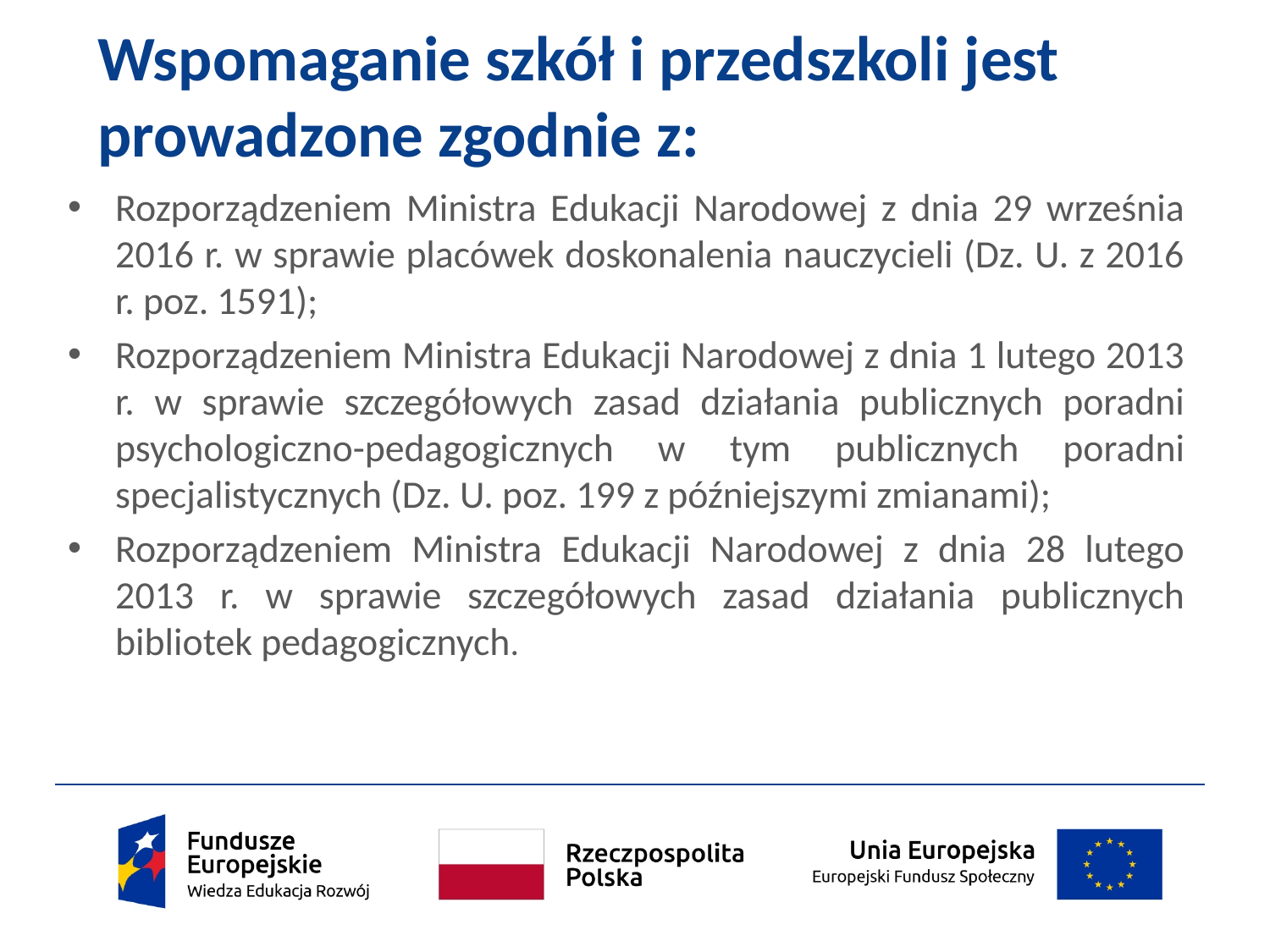

# Wspomaganie szkół i przedszkoli jest prowadzone zgodnie z:

Rozporządzeniem Ministra Edukacji Narodowej z dnia 29 września 2016 r. w sprawie placówek doskonalenia nauczycieli (Dz. U. z 2016 r. poz. 1591);
Rozporządzeniem Ministra Edukacji Narodowej z dnia 1 lutego 2013 r. w sprawie szczegółowych zasad działania publicznych poradni psychologiczno-pedagogicznych w tym publicznych poradni specjalistycznych (Dz. U. poz. 199 z późniejszymi zmianami);
Rozporządzeniem Ministra Edukacji Narodowej z dnia 28 lutego 2013 r. w sprawie szczegółowych zasad działania publicznych bibliotek pedagogicznych.